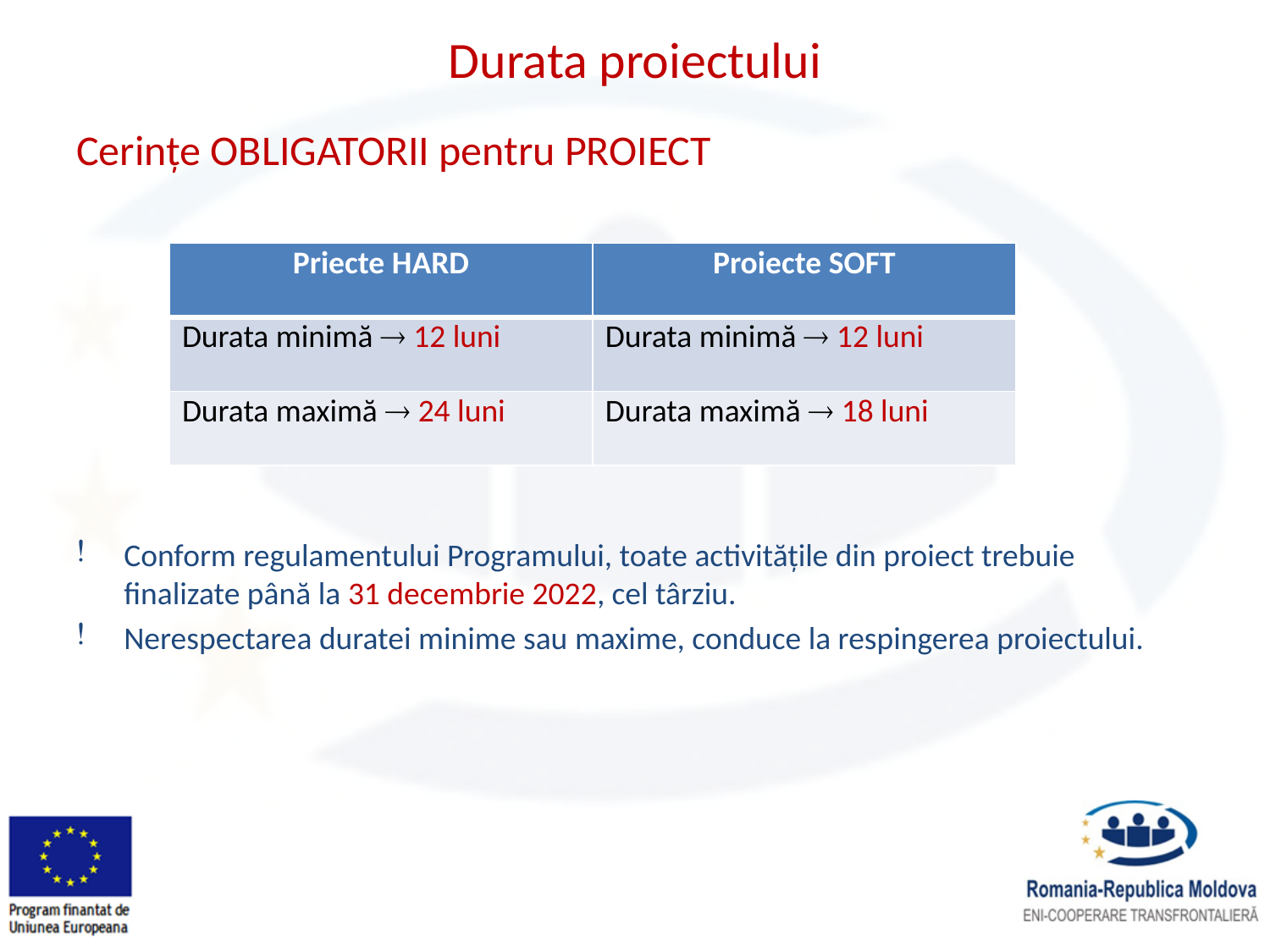

# Durata proiectului
Cerinţe OBLIGATORII pentru PROIECT

Conform regulamentului Programului, toate activităţile din proiect trebuie finalizate până la 31 decembrie 2022, cel târziu.
Nerespectarea duratei minime sau maxime, conduce la respingerea proiectului.
| Priecte HARD | Proiecte SOFT |
| --- | --- |
| Durata minimă → 12 luni | Durata minimă → 12 luni |
| Durata maximă → 24 luni | Durata maximă → 18 luni |